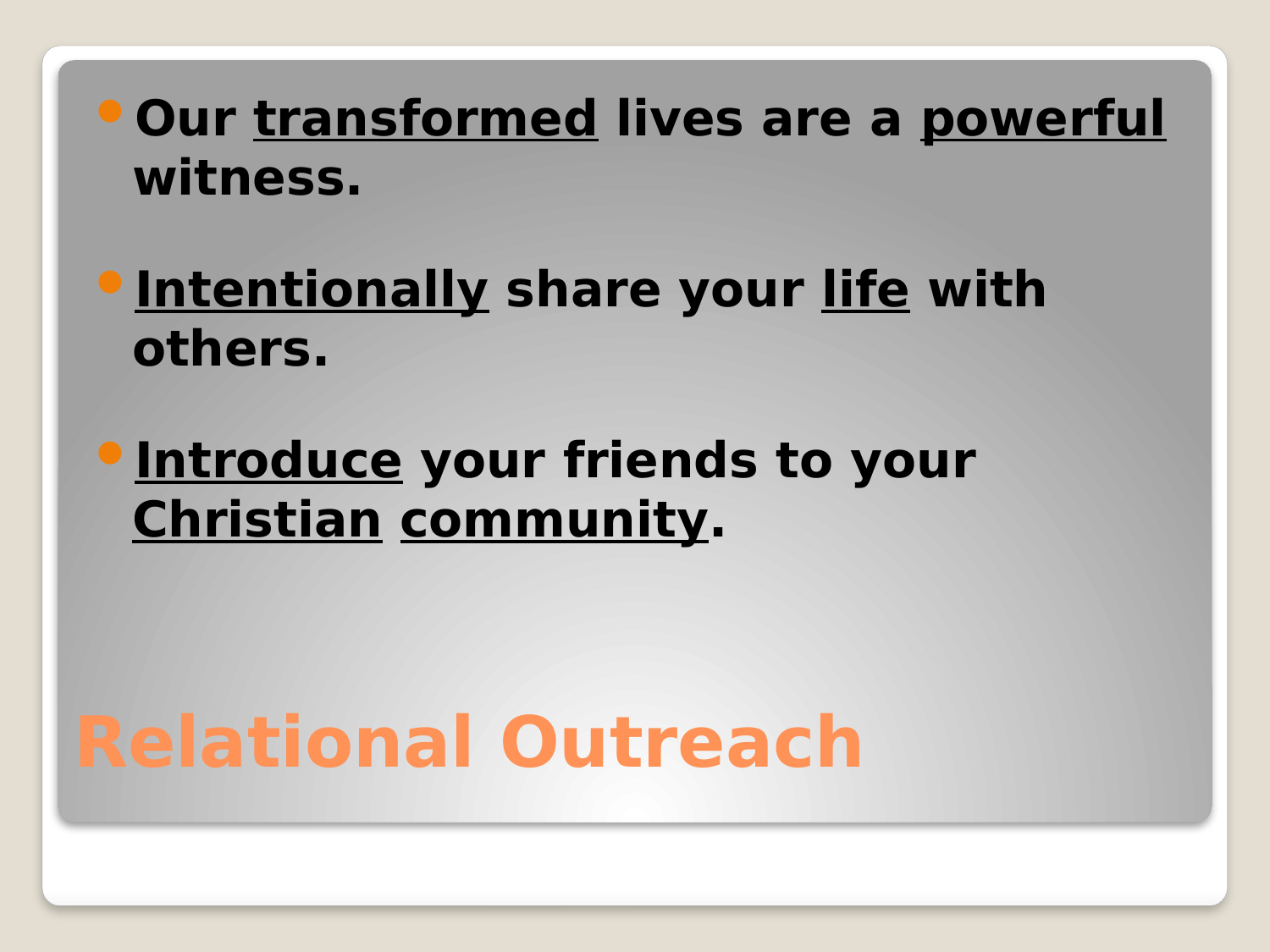

Our transformed lives are a powerful witness.
Intentionally share your life with others.
Introduce your friends to your Christian community.
# Relational Outreach